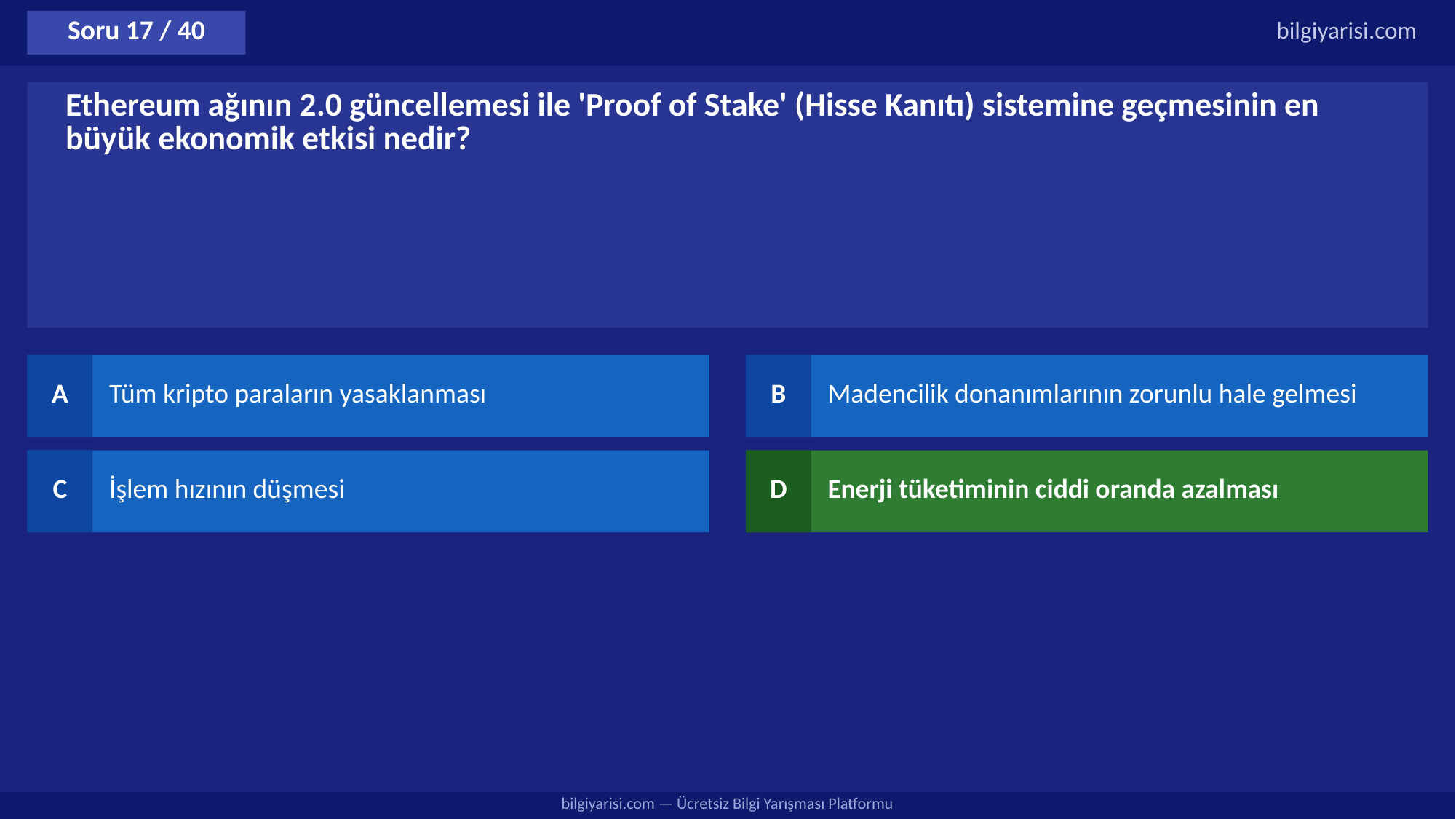

Soru 17 / 40
bilgiyarisi.com

Ethereum ağının 2.0 güncellemesi ile 'Proof of Stake' (Hisse Kanıtı) sistemine geçmesinin en büyük ekonomik etkisi nedir?

A
Tüm kripto paraların yasaklanması

B
Madencilik donanımlarının zorunlu hale gelmesi

C
İşlem hızının düşmesi

D
Enerji tüketiminin ciddi oranda azalması
bilgiyarisi.com — Ücretsiz Bilgi Yarışması Platformu